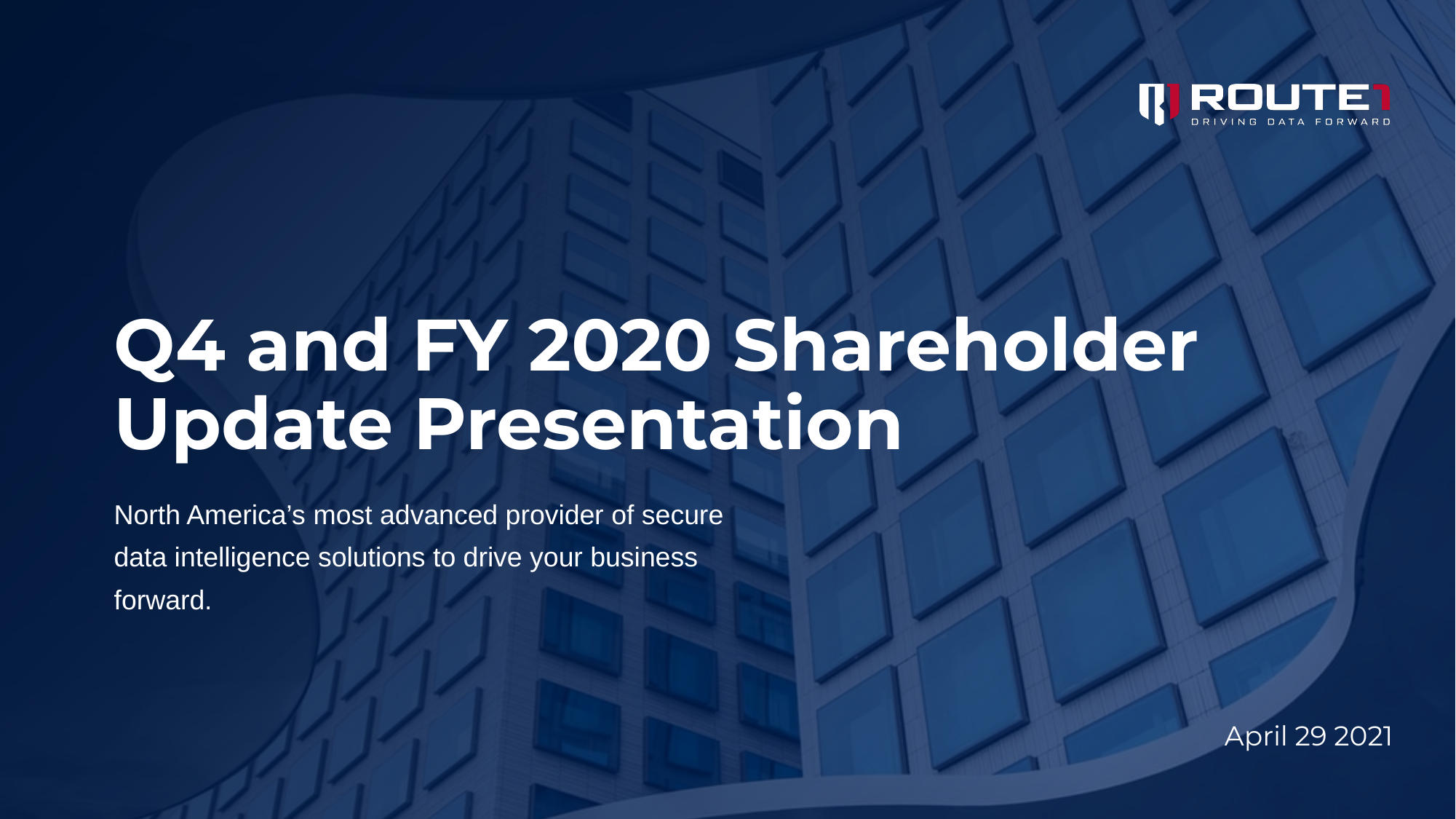

# Q4 and FY 2020 Shareholder Update Presentation
North America’s most advanced provider of secure data intelligence solutions to drive your business forward.
April 29 2021